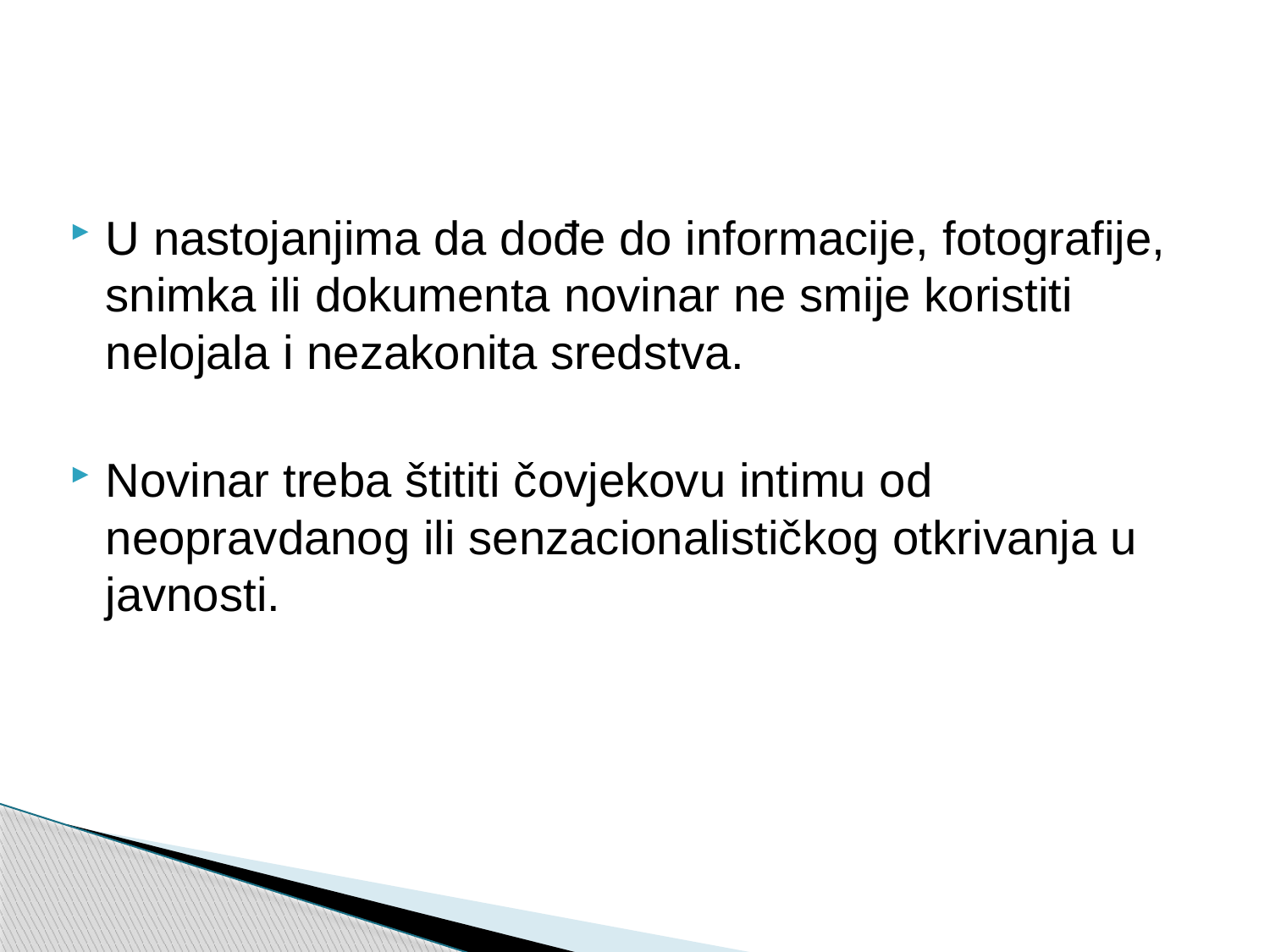

#
U nastojanjima da dođe do informacije, fotografije, snimka ili dokumenta novinar ne smije koristiti nelojala i nezakonita sredstva.

Novinar treba štititi čovjekovu intimu od neopravdanog ili senzacionalističkog otkrivanja u javnosti.